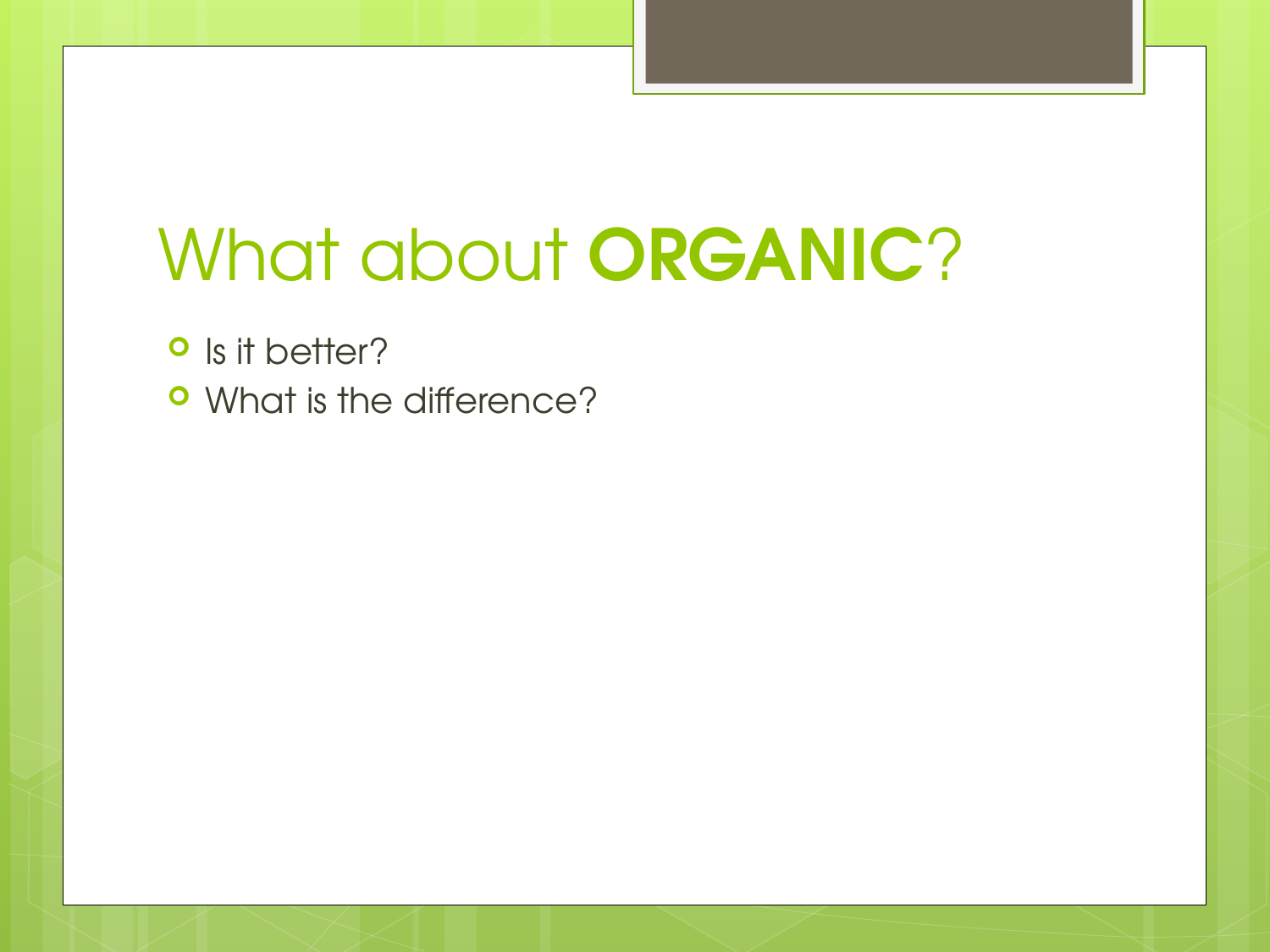

# What about ORGANIC?
Is it better?
What is the difference?